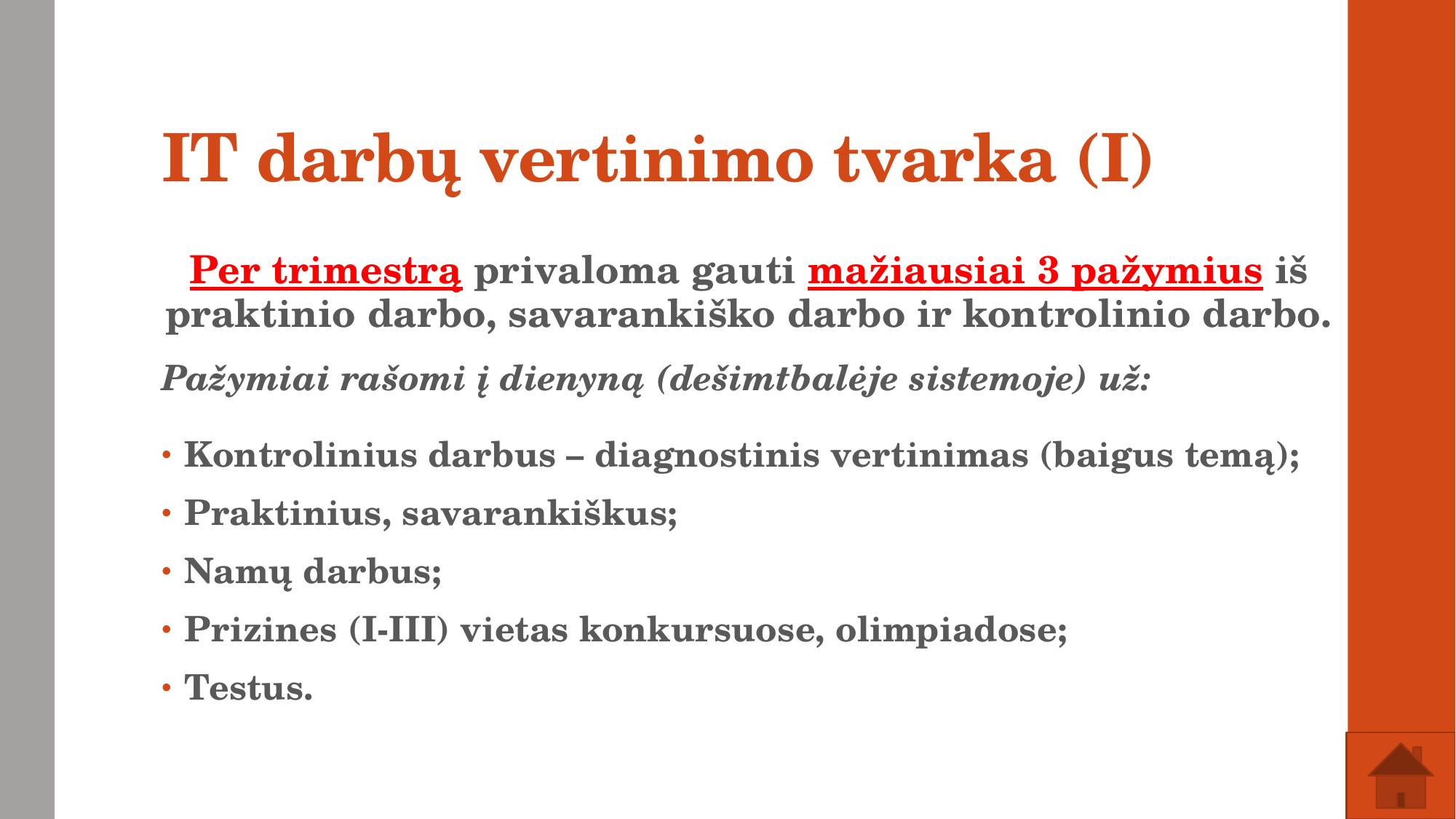

# IT darbų vertinimo tvarka (I)
Per trimestrą privaloma gauti mažiausiai 3 pažymius iš praktinio darbo, savarankiško darbo ir kontrolinio darbo.
Pažymiai rašomi į dienyną (dešimtbalėje sistemoje) už:
Kontrolinius darbus – diagnostinis vertinimas (baigus temą);
Praktinius, savarankiškus;
Namų darbus;
Prizines (I-III) vietas konkursuose, olimpiadose;
Testus.